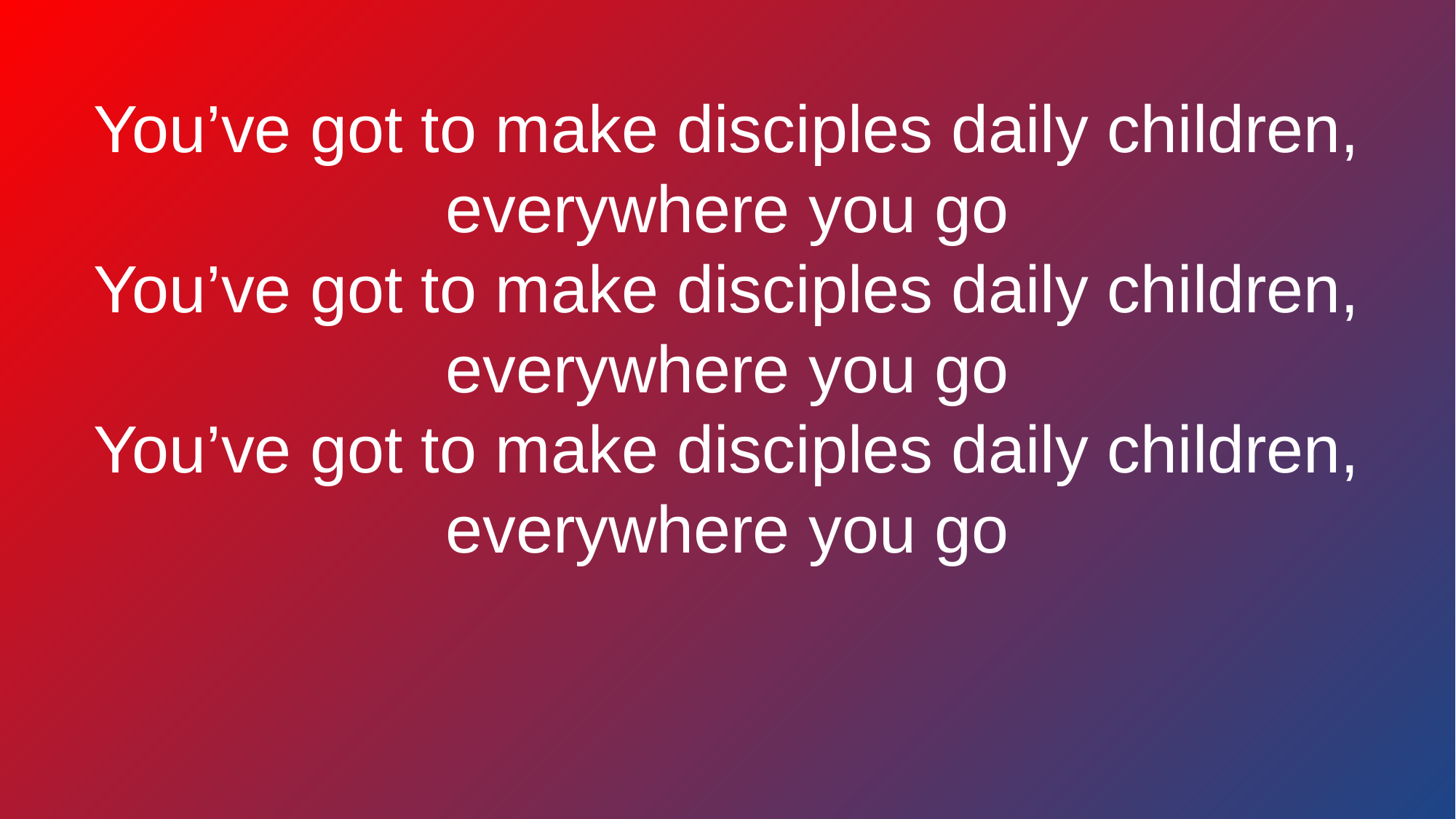

# You’ve got to make disciples daily children, everywhere you go
You’ve got to make disciples daily children, everywhere you go
You’ve got to make disciples daily children, everywhere you go